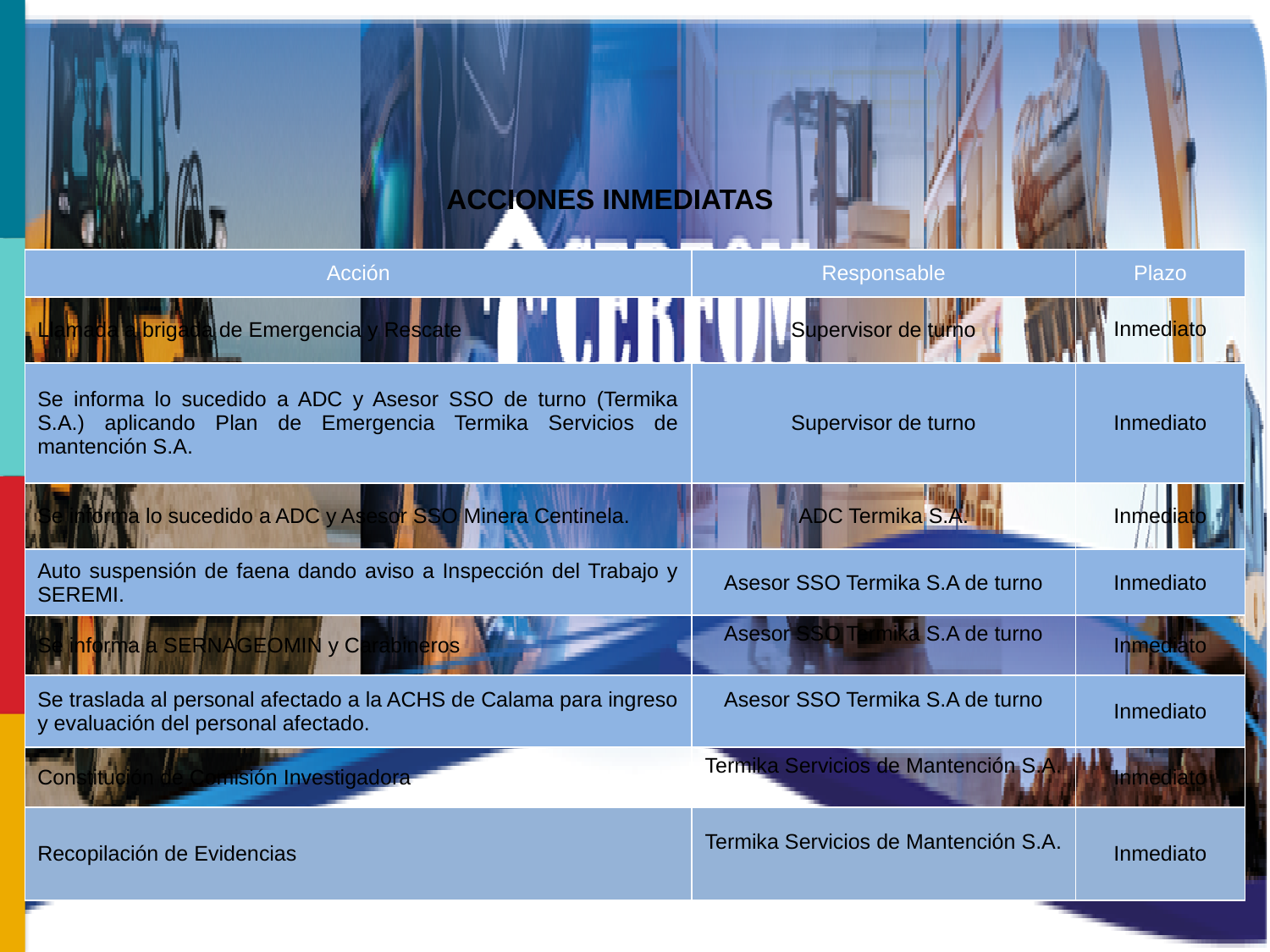

ACCIONES INMEDIATAS
| Acción | Responsable | Plazo |
| --- | --- | --- |
| Llamada a brigada de Emergencia y Rescate | Supervisor de turno | Inmediato |
| Se informa lo sucedido a ADC y Asesor SSO de turno (Termika S.A.) aplicando Plan de Emergencia Termika Servicios de mantención S.A. | Supervisor de turno | Inmediato |
| Se informa lo sucedido a ADC y Asesor SSO Minera Centinela. | ADC Termika S.A. | Inmediato |
| Auto suspensión de faena dando aviso a Inspección del Trabajo y SEREMI. | Asesor SSO Termika S.A de turno | Inmediato |
| Se informa a SERNAGEOMIN y Carabineros | Asesor SSO Termika S.A de turno | Inmediato |
| Se traslada al personal afectado a la ACHS de Calama para ingreso y evaluación del personal afectado. | Asesor SSO Termika S.A de turno | Inmediato |
| Constitución de Comisión Investigadora | Termika Servicios de Mantención S.A. | Inmediato |
| Recopilación de Evidencias | Termika Servicios de Mantención S.A. | Inmediato |